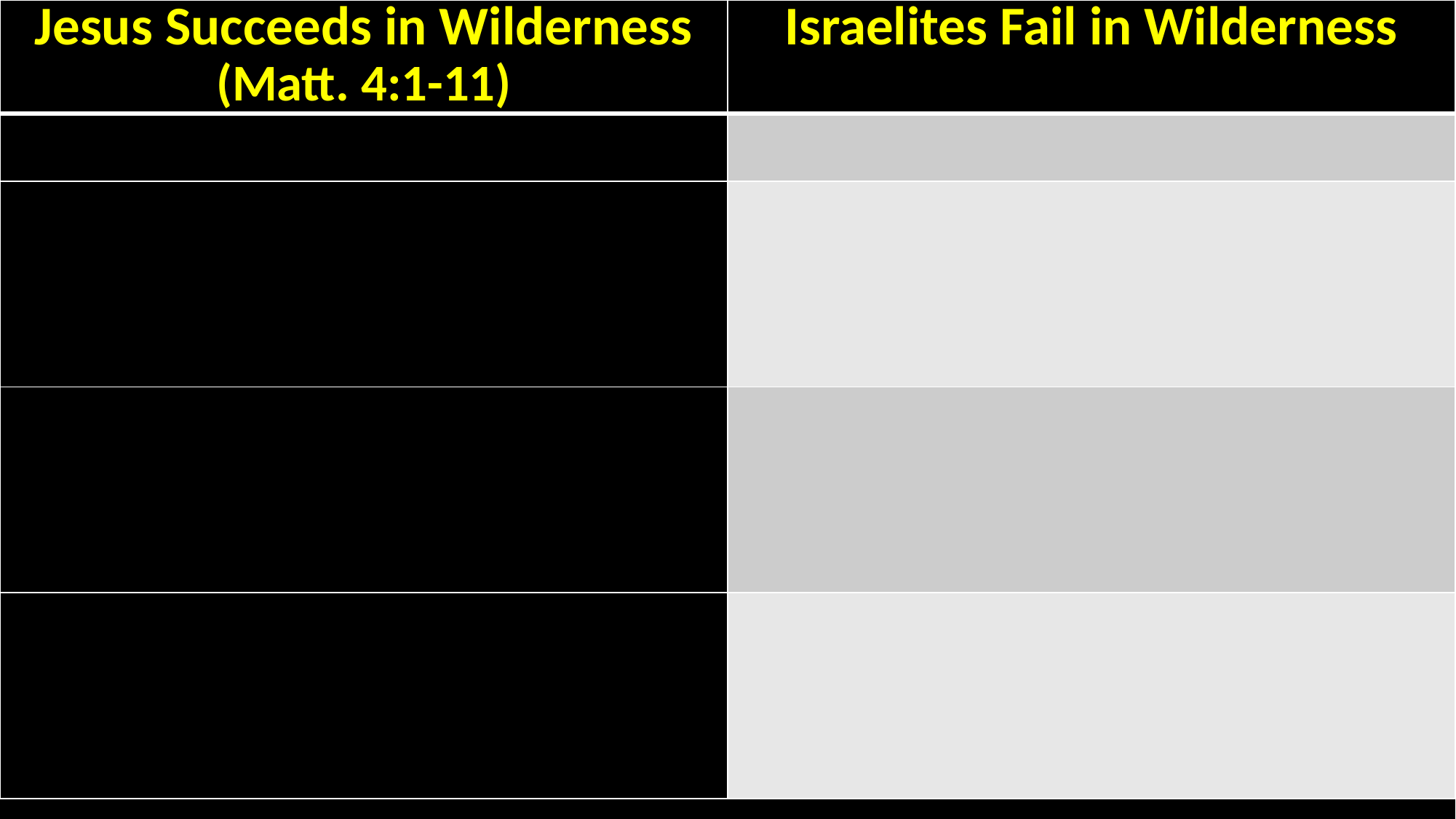

| Jesus Succeeds in Wilderness (Matt. 4:1-11) | Israelites Fail in Wilderness |
| --- | --- |
|  |  |
|  |  |
|  |  |
|  |  |